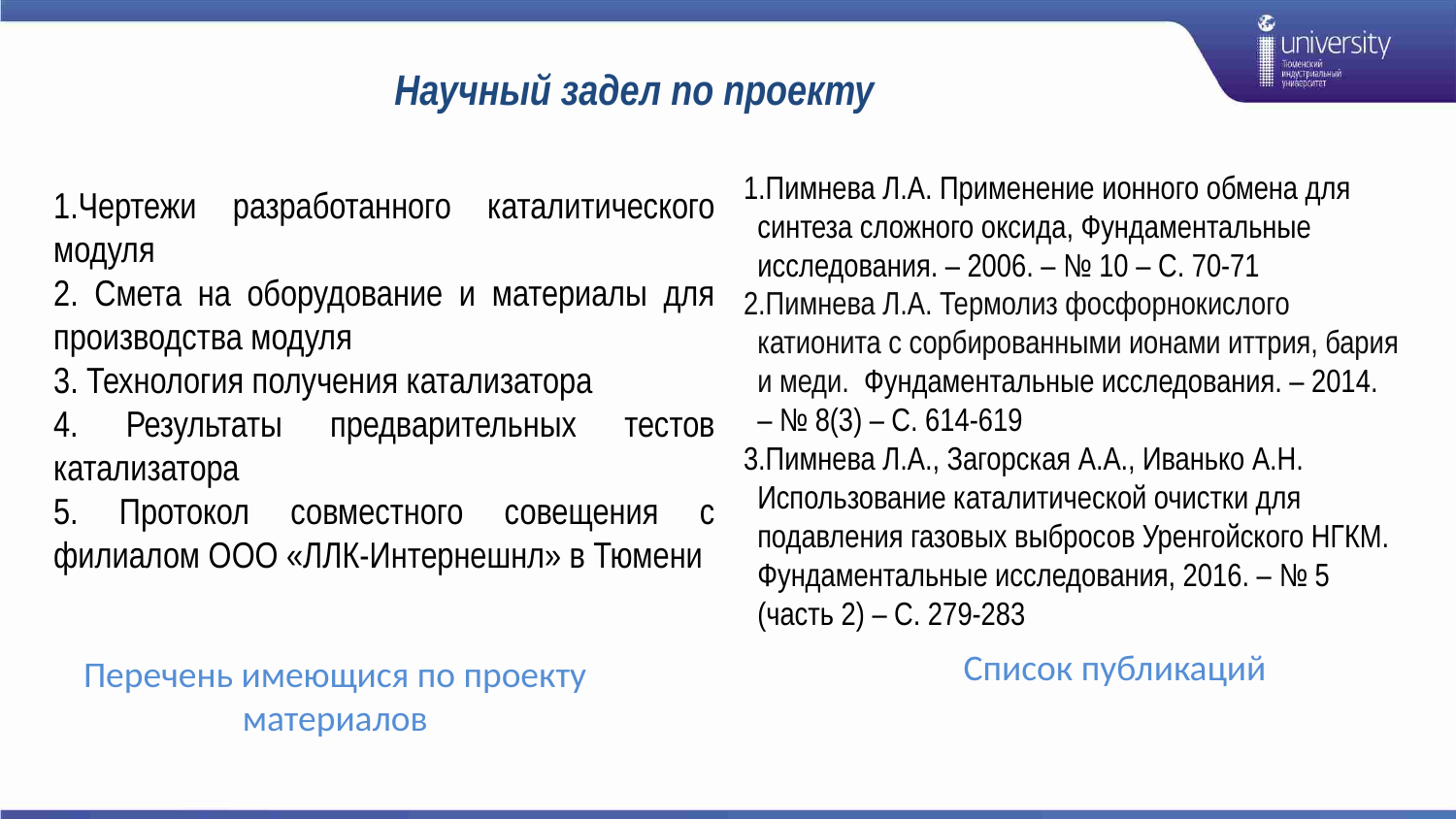

# Научный задел по проекту
Пимнева Л.А. Применение ионного обмена для синтеза сложного оксида, Фундаментальные исследования. – 2006. – № 10 – С. 70-71
Пимнева Л.А. Термолиз фосфорнокислого катионита с сорбированными ионами иттрия, бария и меди.  Фундаментальные исследования. – 2014. – № 8(3) – С. 614-619
Пимнева Л.А., Загорская А.А., Иванько А.Н. Использование каталитической очистки для подавления газовых выбросов Уренгойского НГКМ. Фундаментальные исследования, 2016. – № 5 (часть 2) – С. 279-283
Чертежи разработанного каталитического модуля
 Смета на оборудование и материалы для производства модуля
 Технология получения катализатора
4. Результаты предварительных тестов катализатора
5. Протокол совместного совещения с филиалом ООО «ЛЛК-Интернешнл» в Тюмени
Список публикаций
Перечень имеющися по проекту материалов